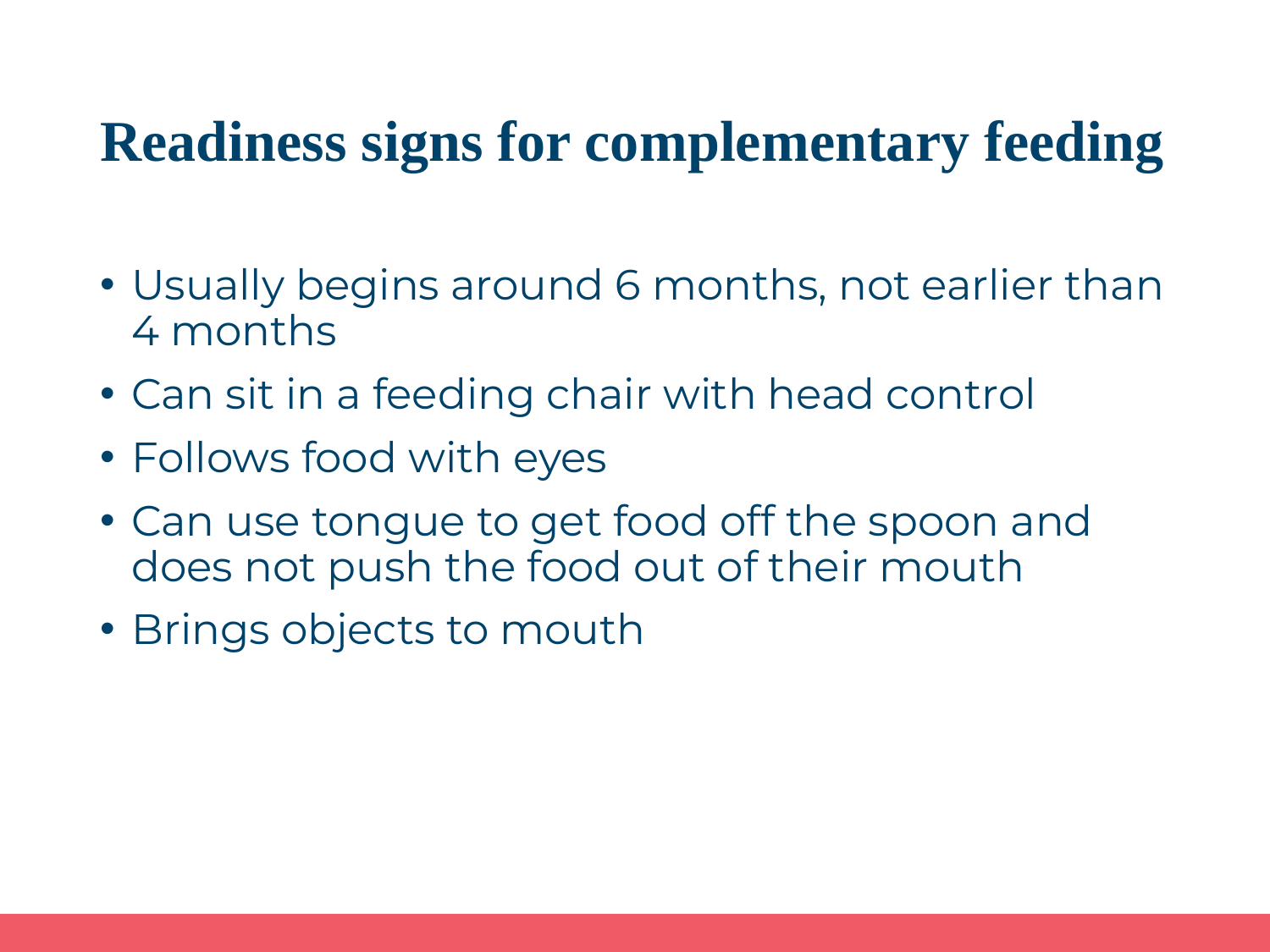

# Readiness signs for complementary feeding
Usually begins around 6 months, not earlier than 4 months
Can sit in a feeding chair with head control
Follows food with eyes
Can use tongue to get food off the spoon and does not push the food out of their mouth
Brings objects to mouth